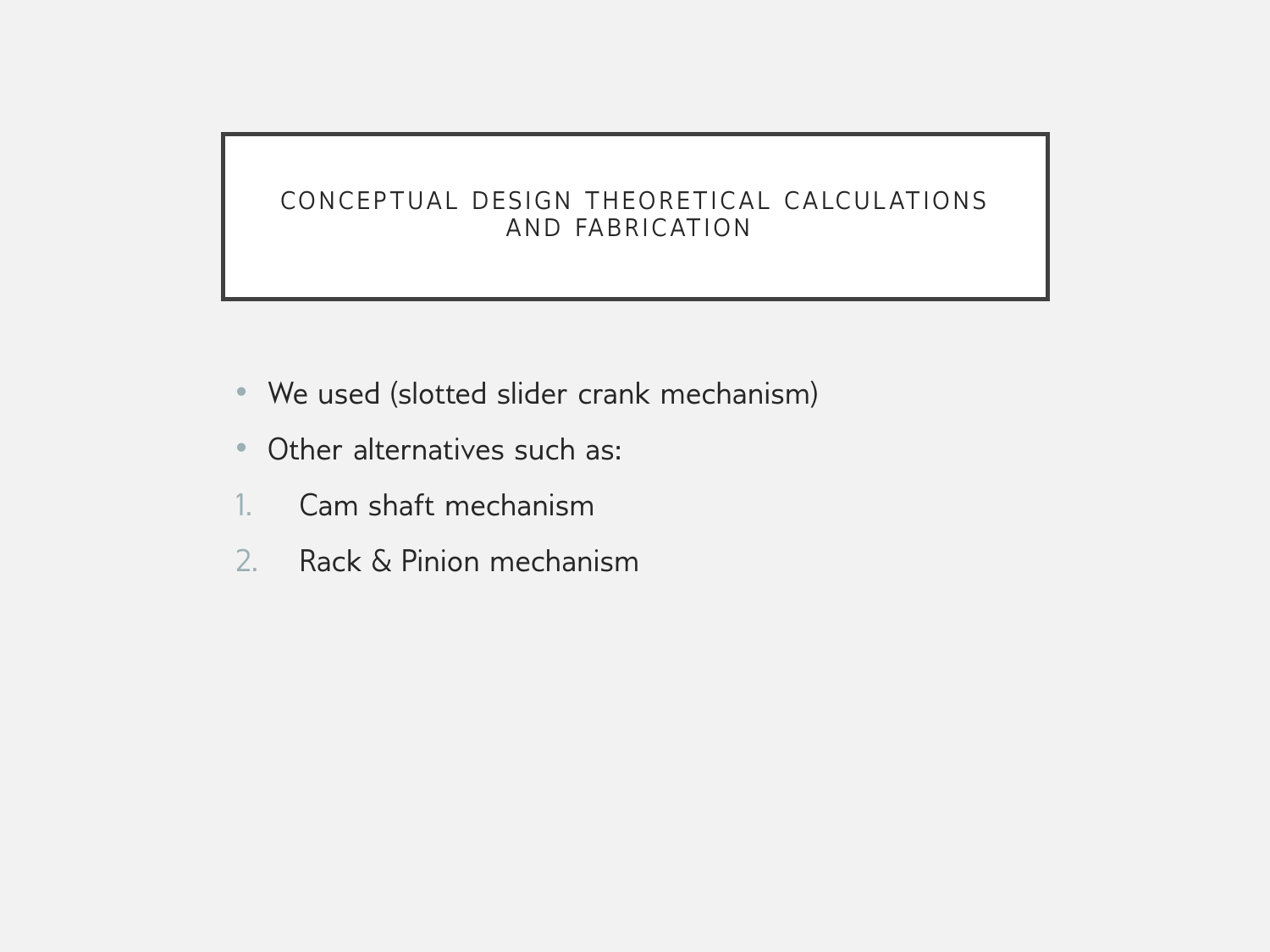

# Conceptual Design Theoretical Calculations and Fabrication
We used (slotted slider crank mechanism)
Other alternatives such as:
Cam shaft mechanism
Rack & Pinion mechanism